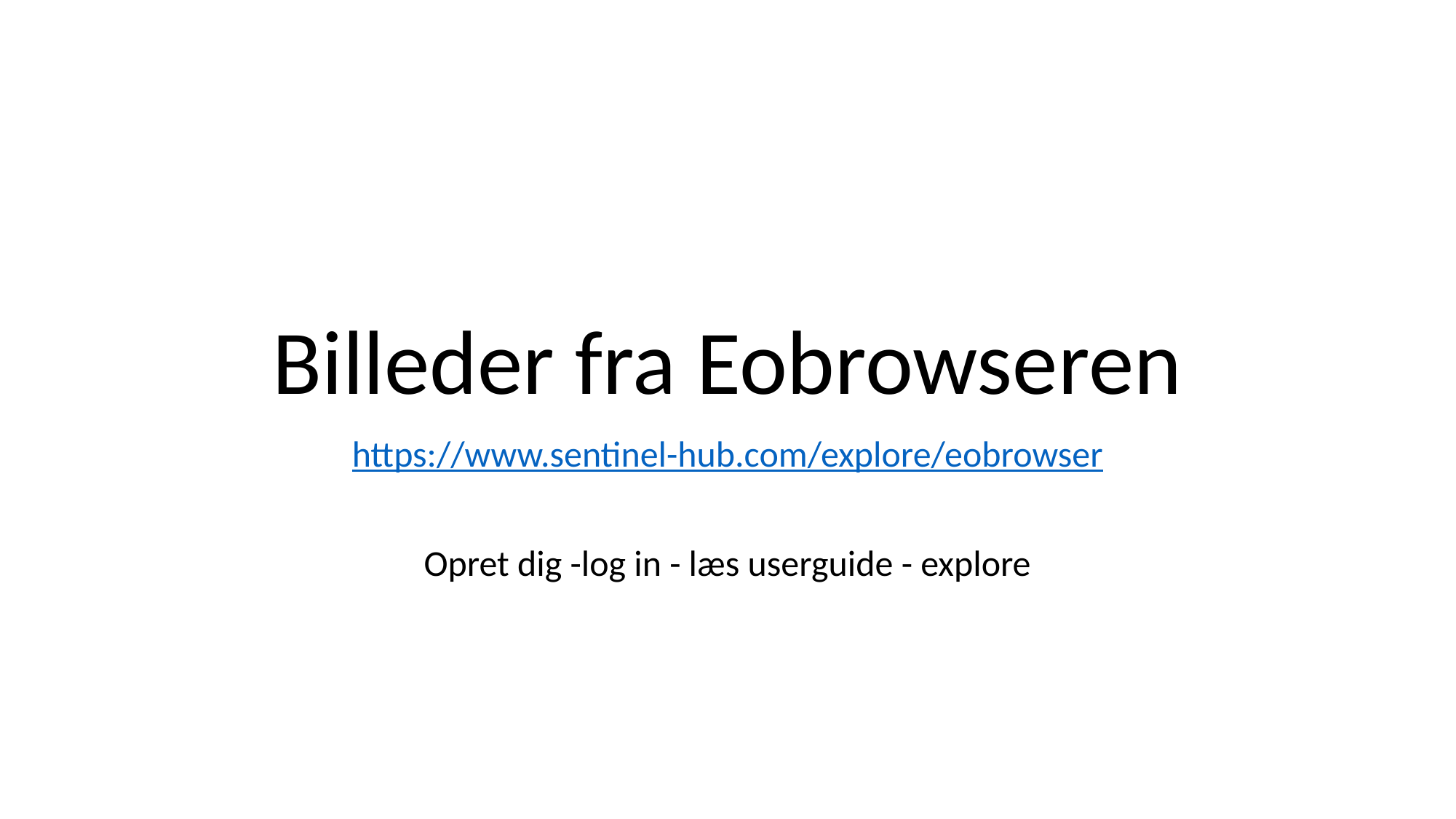

# Billeder fra Eobrowseren
https://www.sentinel-hub.com/explore/eobrowser

Opret dig -log in - læs userguide - explore